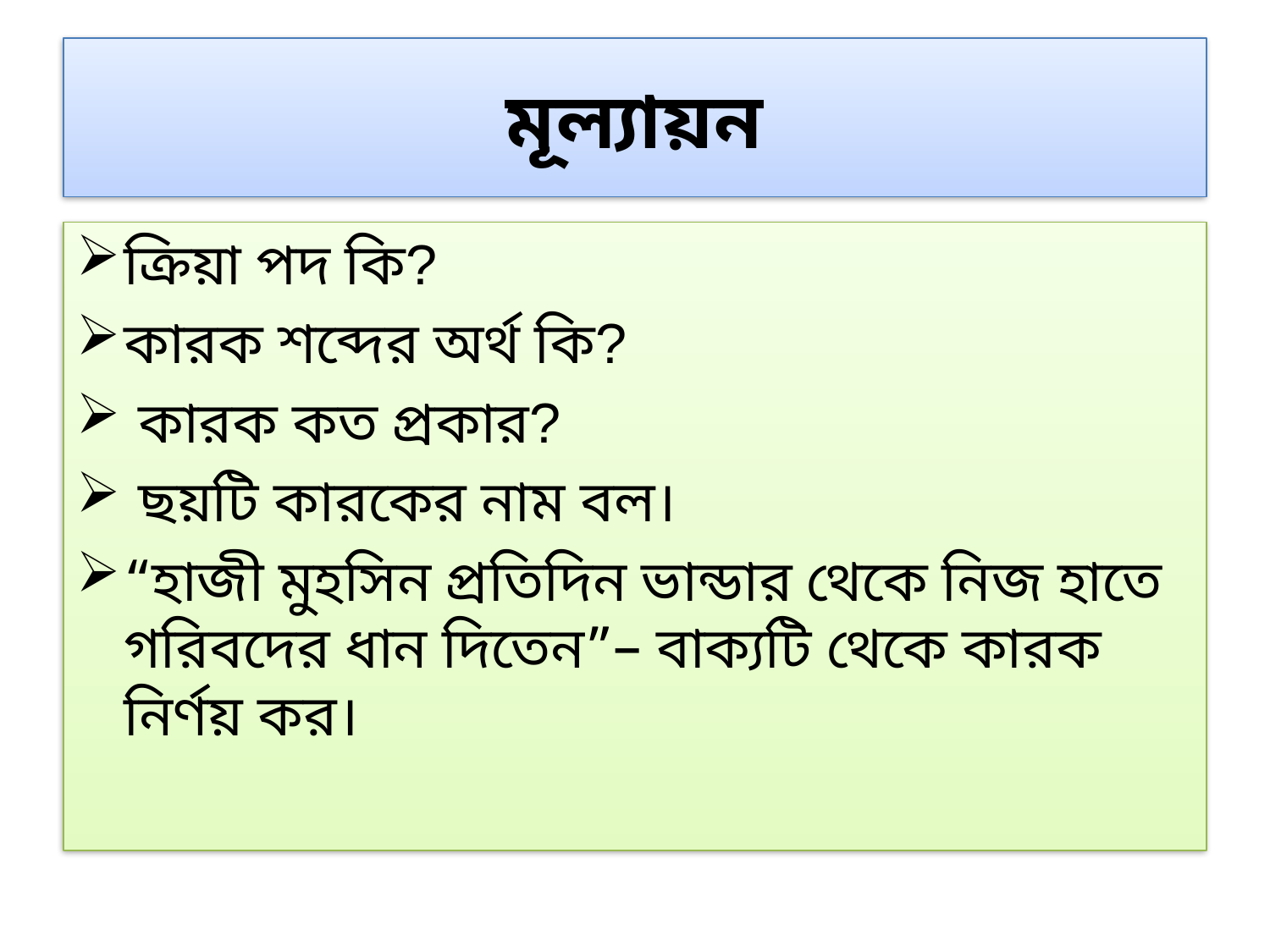

# মূল্যায়ন
ক্রিয়া পদ কি?
কারক শব্দের অর্থ কি?
 কারক কত প্রকার?
 ছয়টি কারকের নাম বল।
“হাজী মুহসিন প্রতিদিন ভান্ডার থেকে নিজ হাতে গরিবদের ধান দিতেন”– বাক্যটি থেকে কারক নির্ণয় কর।